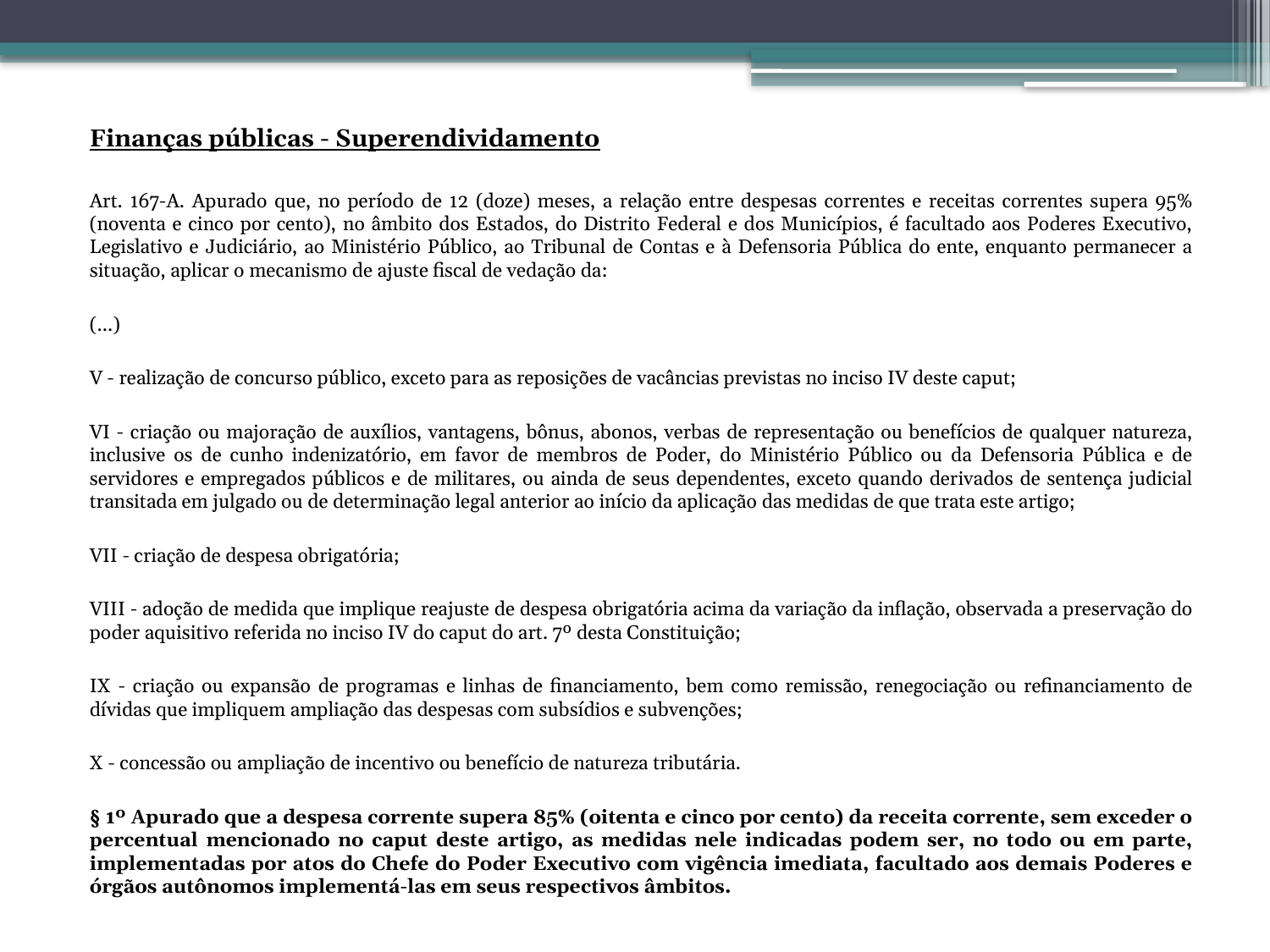

Finanças públicas - Superendividamento

Art. 167-A. Apurado que, no período de 12 (doze) meses, a relação entre despesas correntes e receitas correntes supera 95% (noventa e cinco por cento), no âmbito dos Estados, do Distrito Federal e dos Municípios, é facultado aos Poderes Executivo, Legislativo e Judiciário, ao Ministério Público, ao Tribunal de Contas e à Defensoria Pública do ente, enquanto permanecer a situação, aplicar o mecanismo de ajuste fiscal de vedação da:

(...)

V - realização de concurso público, exceto para as reposições de vacâncias previstas no inciso IV deste caput;

VI - criação ou majoração de auxílios, vantagens, bônus, abonos, verbas de representação ou benefícios de qualquer natureza, inclusive os de cunho indenizatório, em favor de membros de Poder, do Ministério Público ou da Defensoria Pública e de servidores e empregados públicos e de militares, ou ainda de seus dependentes, exceto quando derivados de sentença judicial transitada em julgado ou de determinação legal anterior ao início da aplicação das medidas de que trata este artigo;

VII - criação de despesa obrigatória;

VIII - adoção de medida que implique reajuste de despesa obrigatória acima da variação da inflação, observada a preservação do poder aquisitivo referida no inciso IV do caput do art. 7º desta Constituição;

IX - criação ou expansão de programas e linhas de financiamento, bem como remissão, renegociação ou refinanciamento de dívidas que impliquem ampliação das despesas com subsídios e subvenções;

X - concessão ou ampliação de incentivo ou benefício de natureza tributária.

§ 1º Apurado que a despesa corrente supera 85% (oitenta e cinco por cento) da receita corrente, sem exceder o percentual mencionado no caput deste artigo, as medidas nele indicadas podem ser, no todo ou em parte, implementadas por atos do Chefe do Poder Executivo com vigência imediata, facultado aos demais Poderes e órgãos autônomos implementá-las em seus respectivos âmbitos.